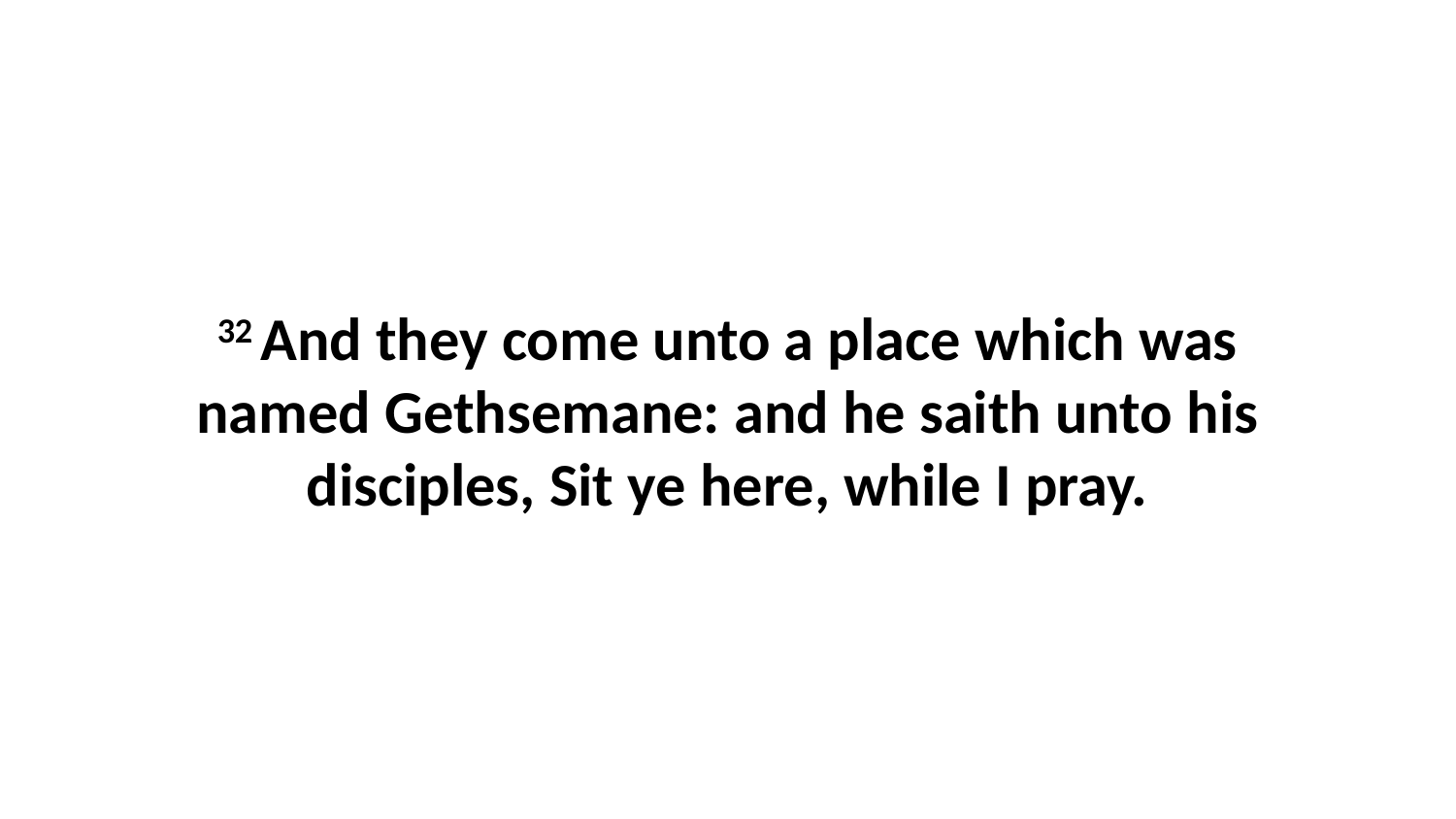

32 And they come unto a place which was named Gethsemane: and he saith unto his disciples, Sit ye here, while I pray.